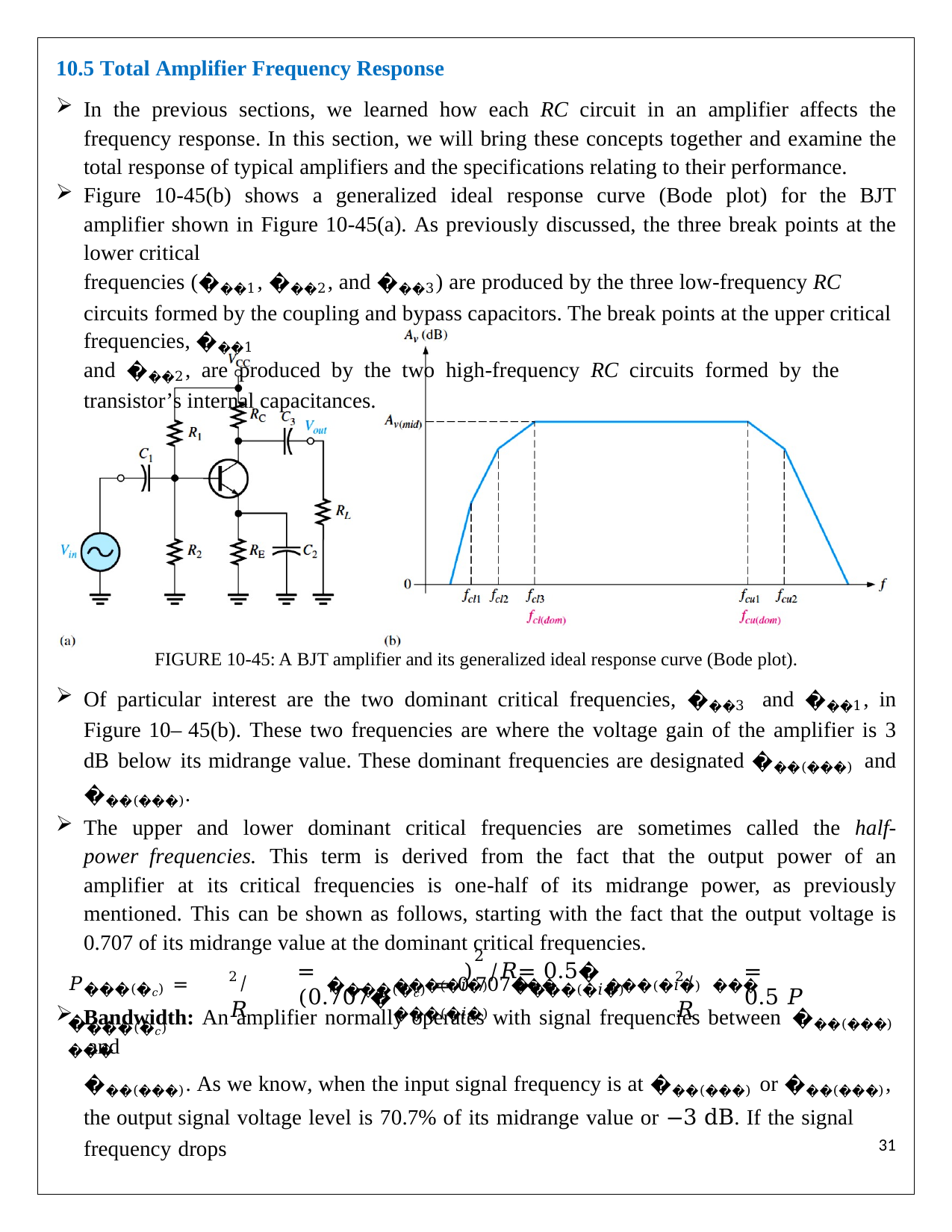

10.5 Total Amplifier Frequency Response

In the previous sections, we learned how each RC circuit in an amplifier affects the frequency response. In this section, we will bring these concepts together and examine the total response of typical amplifiers and the specifications relating to their performance.
Figure 10-45(b) shows a generalized ideal response curve (Bode plot) for the BJT amplifier shown in Figure 10-45(a). As previously discussed, the three break points at the lower critical
frequencies (���1, ���2, and ���3) are produced by the three low-frequency RC circuits formed by the coupling and bypass capacitors. The break points at the upper critical frequencies, ���1
and  ���2,  are  produced  by  the  two  high-frequency  RC  circuits  formed  by  the  transistor’s internal capacitances.

FIGURE 10-45: A BJT amplifier and its generalized ideal response curve (Bode plot).

Of particular interest are the two dominant critical frequencies, ���3  and ���1, in Figure 10– 45(b). These two frequencies are where the voltage gain of the amplifier is 3 dB below its midrange value. These dominant frequencies are designated ���(���)  and ���(���).
The  upper  and  lower  dominant  critical  frequencies  are  sometimes  called  the  half-power frequencies. This term is derived from the fact that the output power of an amplifier at its critical frequencies is one-half of its midrange power, as previously mentioned. This can be shown as follows, starting with the fact that the output voltage is 0.707 of its midrange value at the dominant critical frequencies.
����(�𝑐)  = 0.707����(�𝑖�)
2
)  ⁄𝑅= 0.5�
2⁄𝑅
2⁄𝑅
= 0.5 𝑃
= (0.707�
𝑃���(�𝑐)  = ����(�𝑐)	���
���(�𝑖�)	���	���(�𝑖�)	���	���(�𝑖�)
Bandwidth: An amplifier normally operates with signal frequencies between  ���(���)   and
���(���). As we know, when the input signal frequency is at ���(���)  or ���(���), the output signal voltage level is 70.7% of its midrange value or −3 dB. If the signal frequency drops
31